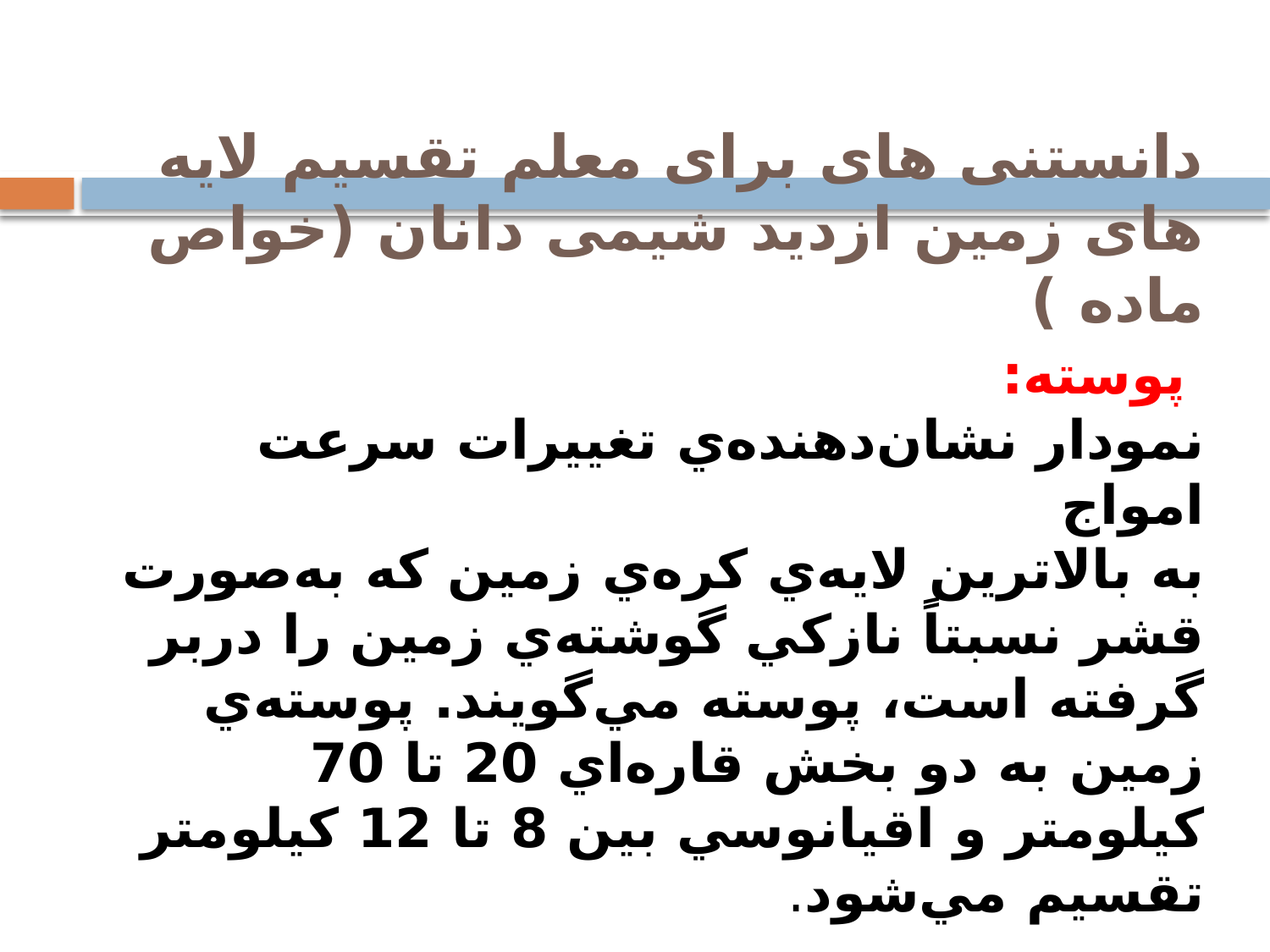

# دانستنی های برای معلم تقسیم لایه های زمین ازدید شیمی دانان (خواص ماده ) پوسته: نمودار نشان‌دهنده‌ي تغييرات سرعت امواج به بالاترين لايه‌ي كره‌ي زمين كه به‌صورت قشر نسبتاً نازكي گوشته‌ي زمين را دربر گرفته است، پوسته مي‌گويند. پوسته‌ي زمين به دو بخش قاره‌اي 20 تا 70 كيلومتر و اقيانوسي بين 8 تا 12 كيلومتر  تقسيم مي‌شود.